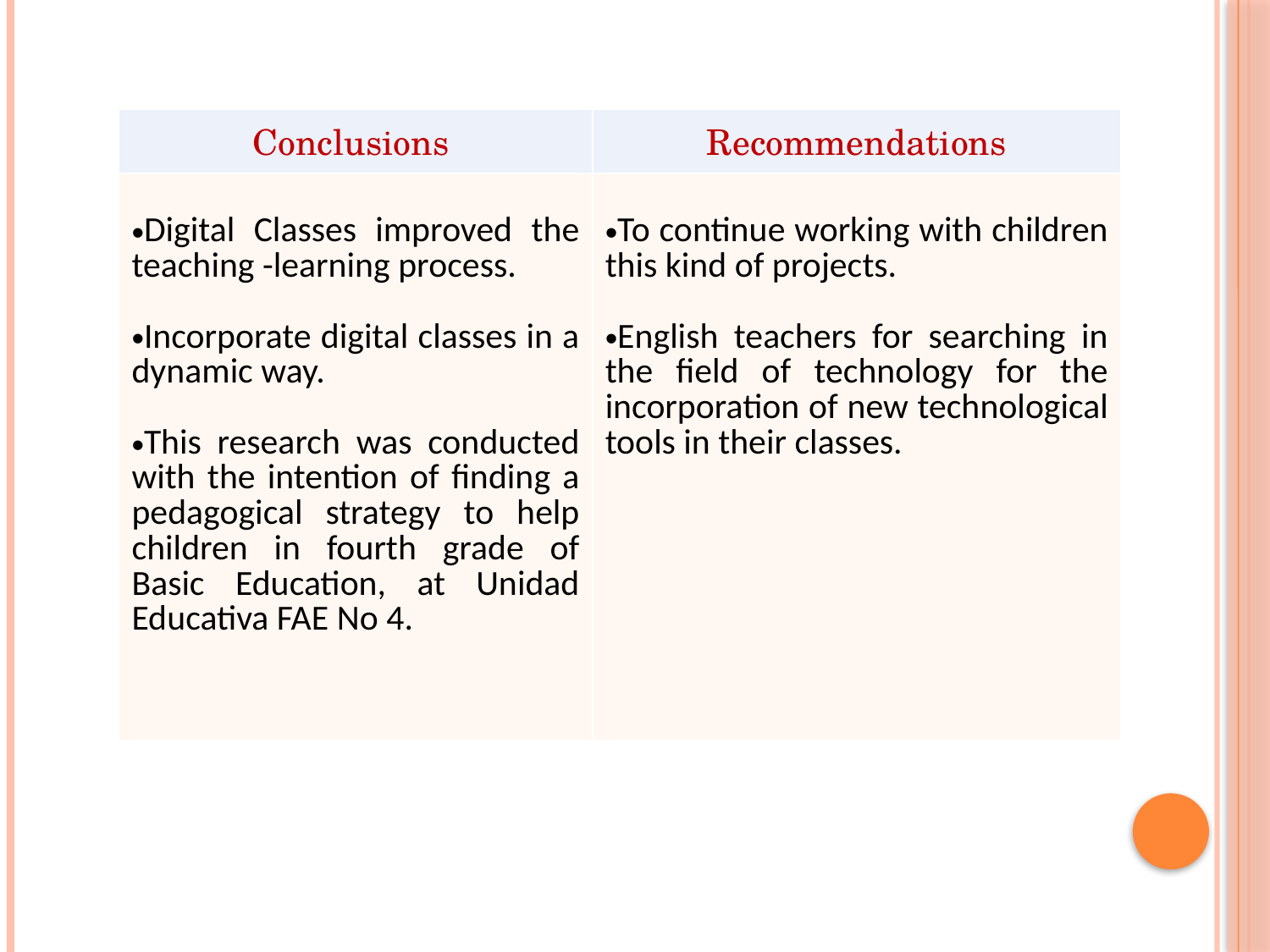

| Conclusions | Recommendations |
| --- | --- |
| Digital Classes improved the teaching -learning process. Incorporate digital classes in a dynamic way. This research was conducted with the intention of finding a pedagogical strategy to help children in fourth grade of Basic Education, at Unidad Educativa FAE No 4. | To continue working with children this kind of projects. English teachers for searching in the field of technology for the incorporation of new technological tools in their classes. |